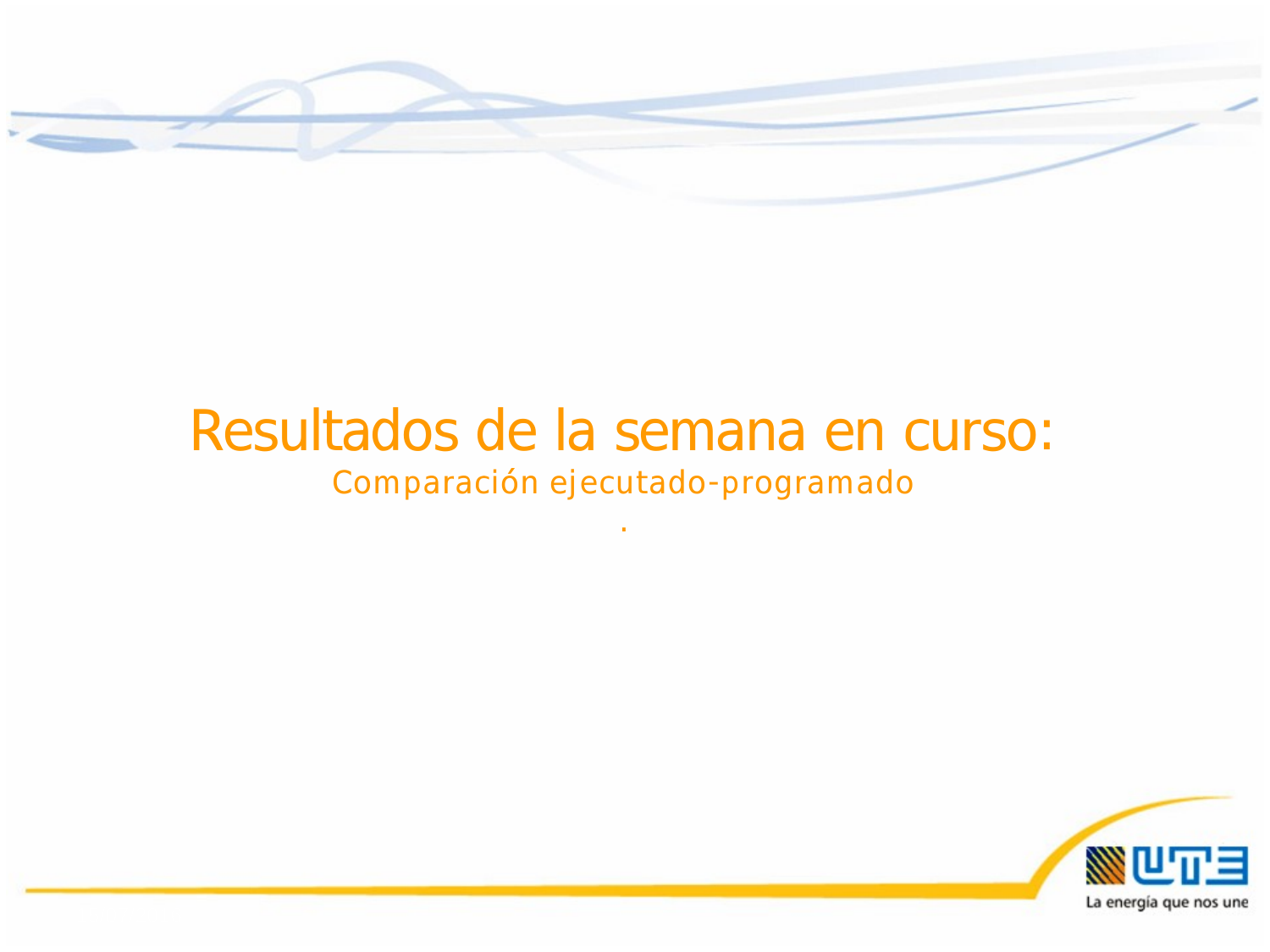

Resultados de la semana en curso:
Comparación ejecutado-programado
.
15/07/2016
7
7